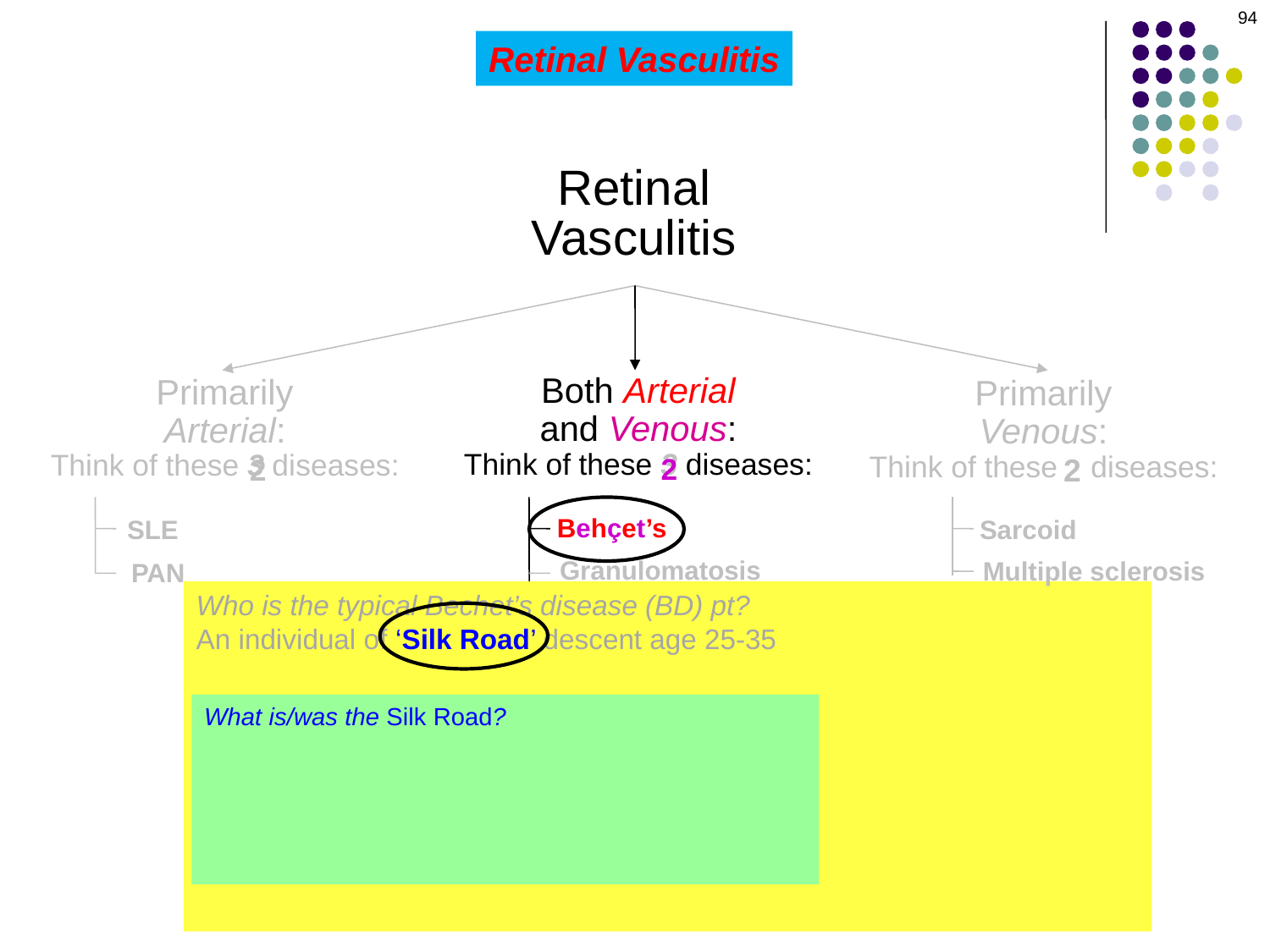

94
Retinal Vasculitis
Retinal
Vasculitis

Both Arterial
and Venous:
Think of these 3 diseases:
Primarily
Arterial:
Think of these 3 diseases:
Primarily
Venous:
Think of these 3 diseases:
2
2
2

Behçet’s
SLE
Sarcoid

Granulomatosis
Multiple sclerosis
PAN

Who is the typical Bechet’s disease (BD) pt?
An individual of ‘Silk Road’ descent age 25-35

What the classic nonocular complaint in BD?
Recurrent oral ulcers

In addition to oral ulcers, what three other nonocular findings are common?
--Skin rash
--Genital ulcers
--Arthralgias
Wegener’s

What is/was the Silk Road?
An ancient trading route extending from the eastern Mediterranean to the Far East

What regions/countries are found along the Silk Road?
The Middle East; Turkey; China; Korea; Japan